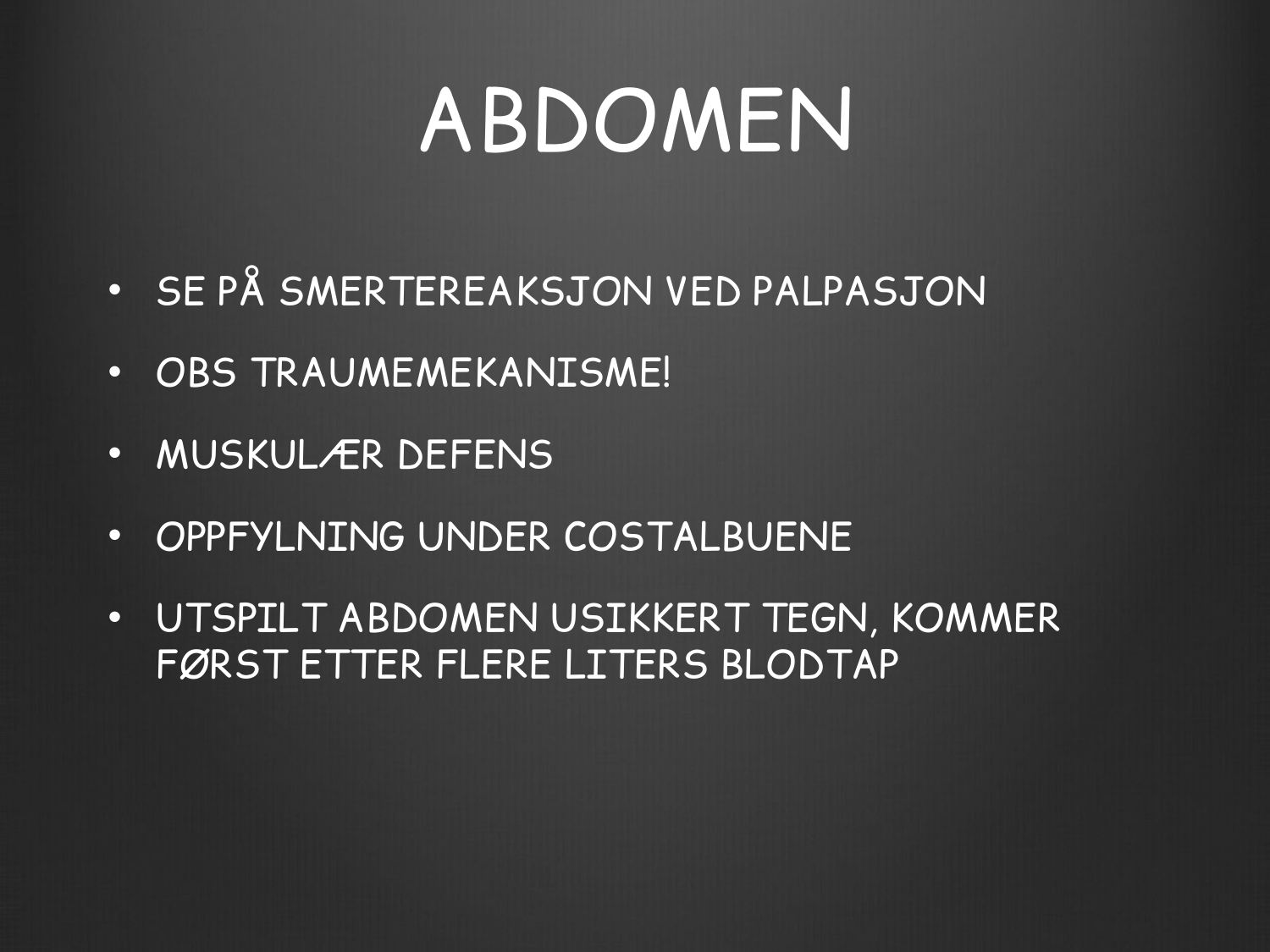

# ABDOMEN
SE PÅ SMERTEREAKSJON VED PALPASJON
OBS TRAUMEMEKANISME!
MUSKULÆR DEFENS
OPPFYLNING UNDER COSTALBUENE
UTSPILT ABDOMEN USIKKERT TEGN, KOMMER FØRST ETTER FLERE LITERS BLODTAP